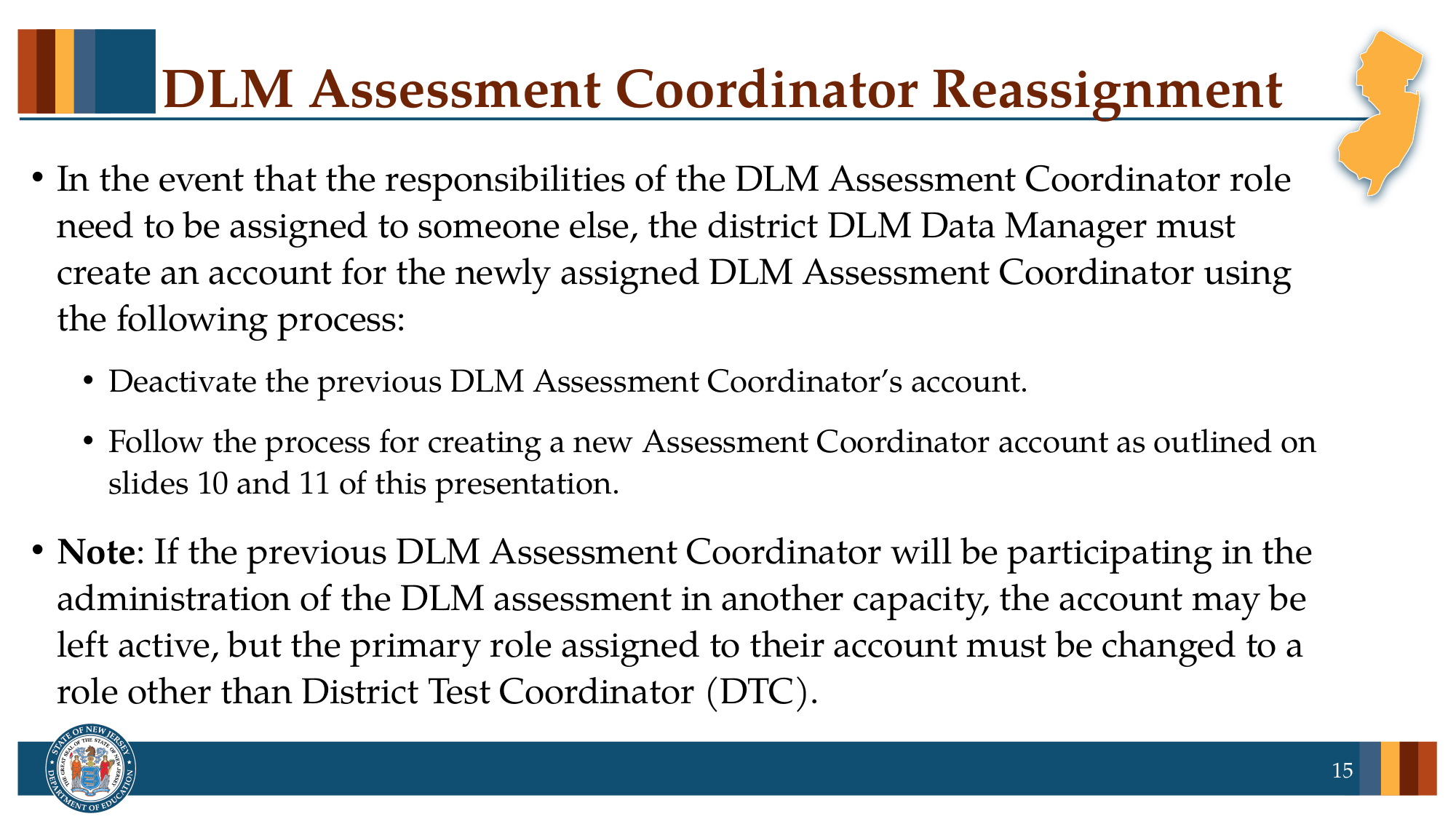

# DLM Assessment Coordinator Reassignment
In the event that the responsibilities of the DLM Assessment Coordinator role need to be assigned to someone else, the district DLM Data Manager must create an account for the newly assigned DLM Assessment Coordinator using the following process:
Deactivate the previous DLM Assessment Coordinator’s account.
Follow the process for creating a new Assessment Coordinator account as outlined on slides 10 and 11 of this presentation.
Note: If the previous DLM Assessment Coordinator will be participating in the administration of the DLM assessment in another capacity, the account may be left active, but the primary role assigned to their account must be changed to a role other than District Test Coordinator (DTC).
15